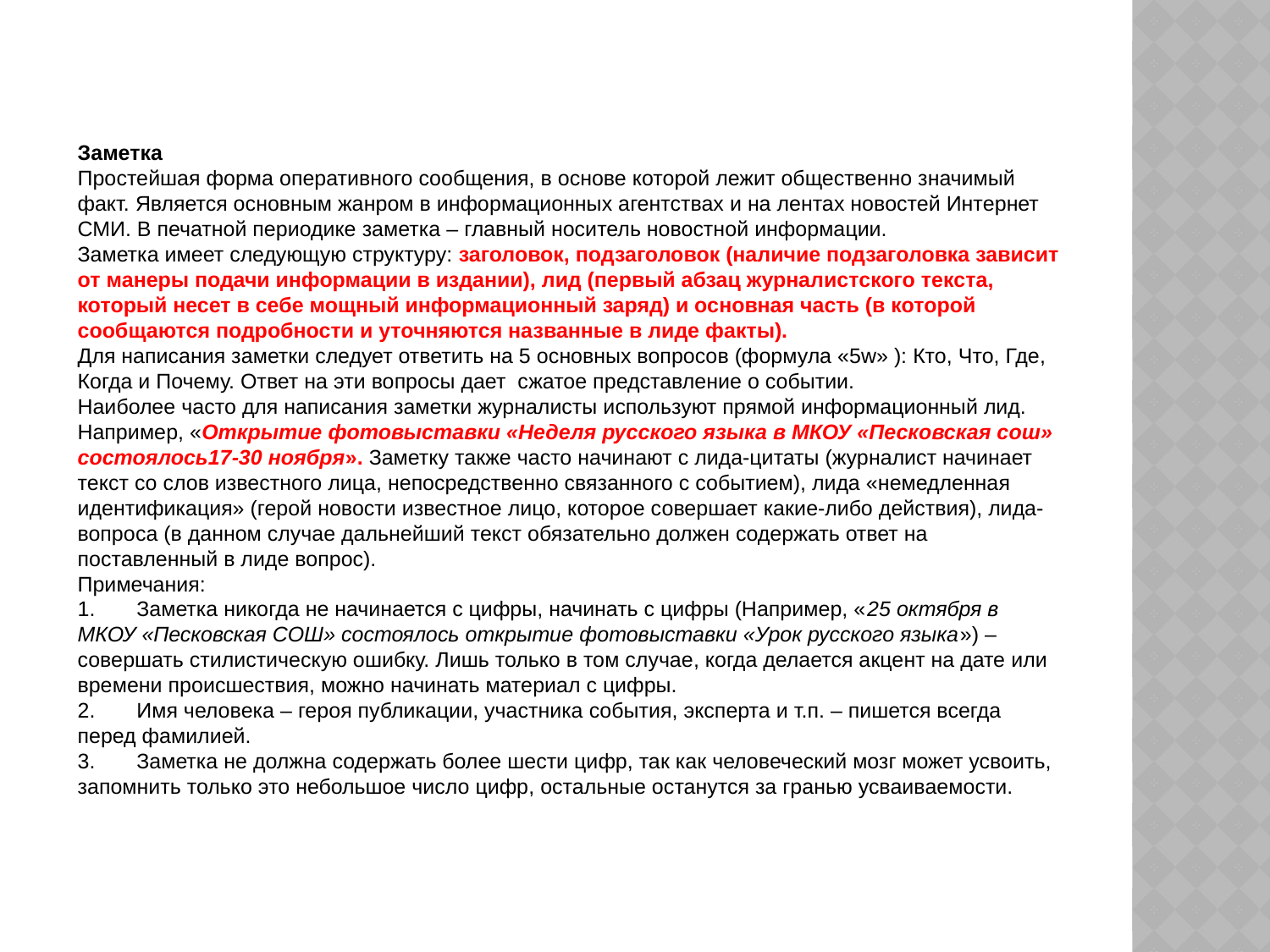

Заметка
Простейшая форма оперативного сообщения, в основе которой лежит общественно значимый факт. Является основным жанром в информационных агентствах и на лентах новостей Интернет СМИ. В печатной периодике заметка – главный носитель новостной информации.
Заметка имеет следующую структуру: заголовок, подзаголовок (наличие подзаголовка зависит от манеры подачи информации в издании), лид (первый абзац журналистского текста, который несет в себе мощный информационный заряд) и основная часть (в которой сообщаются подробности и уточняются названные в лиде факты).
Для написания заметки следует ответить на 5 основных вопросов (формула «5w» ): Кто, Что, Где, Когда и Почему. Ответ на эти вопросы дает  сжатое представление о событии.
Наиболее часто для написания заметки журналисты используют прямой информационный лид. Например, «Открытие фотовыставки «Неделя русского языка в МКОУ «Песковская сош» состоялось17-30 ноября». Заметку также часто начинают с лида-цитаты (журналист начинает текст со слов известного лица, непосредственно связанного с событием), лида «немедленная идентификация» (герой новости известное лицо, которое совершает какие-либо действия), лида-вопроса (в данном случае дальнейший текст обязательно должен содержать ответ на поставленный в лиде вопрос).
Примечания:
1.       Заметка никогда не начинается с цифры, начинать с цифры (Например, «25 октября в МКОУ «Песковская СОШ» состоялось открытие фотовыставки «Урок русского языка») – совершать стилистическую ошибку. Лишь только в том случае, когда делается акцент на дате или времени происшествия, можно начинать материал с цифры.
2.       Имя человека – героя публикации, участника события, эксперта и т.п. – пишется всегда перед фамилией.
3.       Заметка не должна содержать более шести цифр, так как человеческий мозг может усвоить, запомнить только это небольшое число цифр, остальные останутся за гранью усваиваемости.